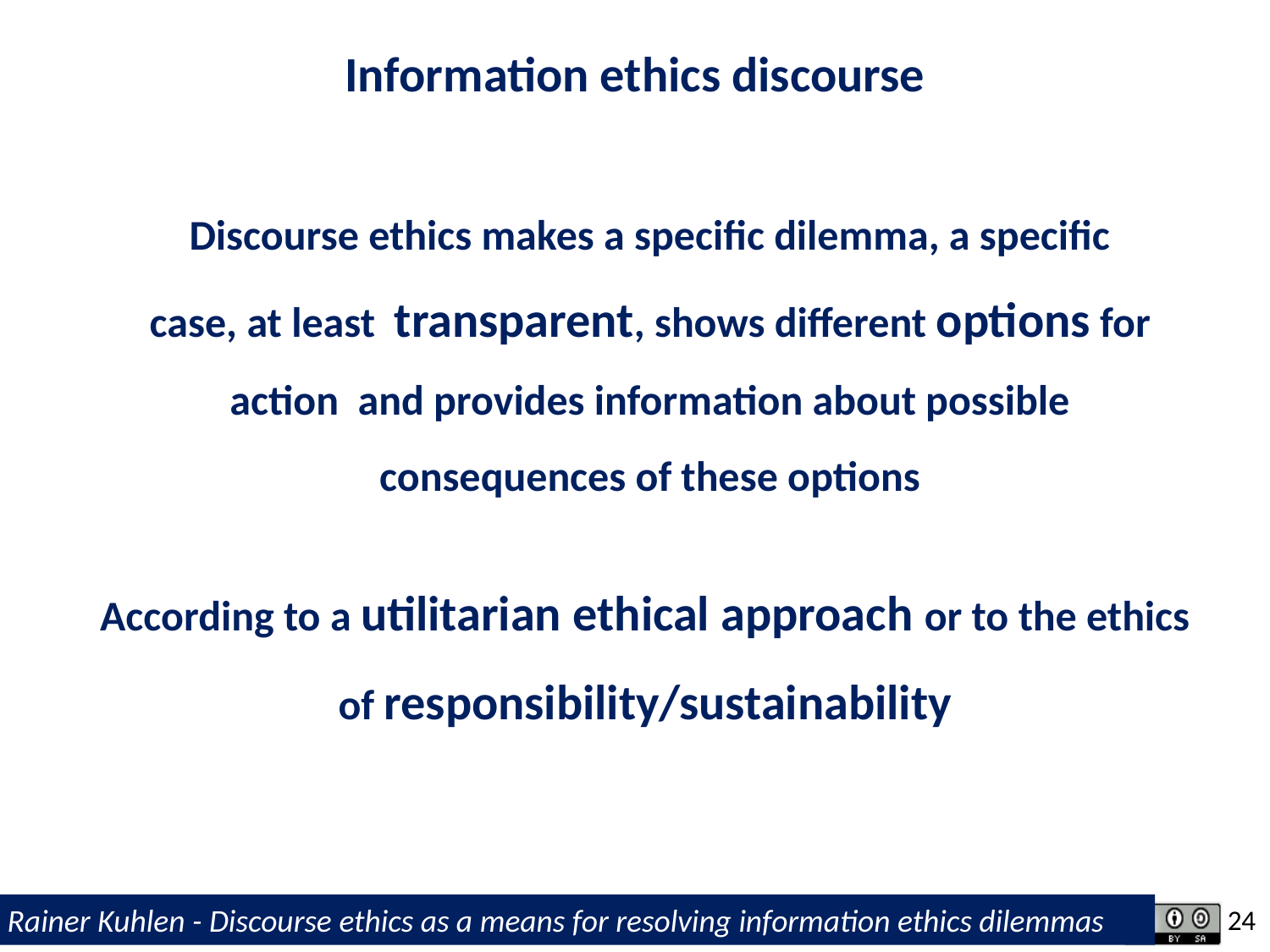

Information ethics discourse
Discourse ethics makes a specific dilemma, a specific case, at least  transparent, shows different options for action  and provides information about possible consequences of these options

According to a utilitarian ethical approach or to the ethics of responsibility/sustainability